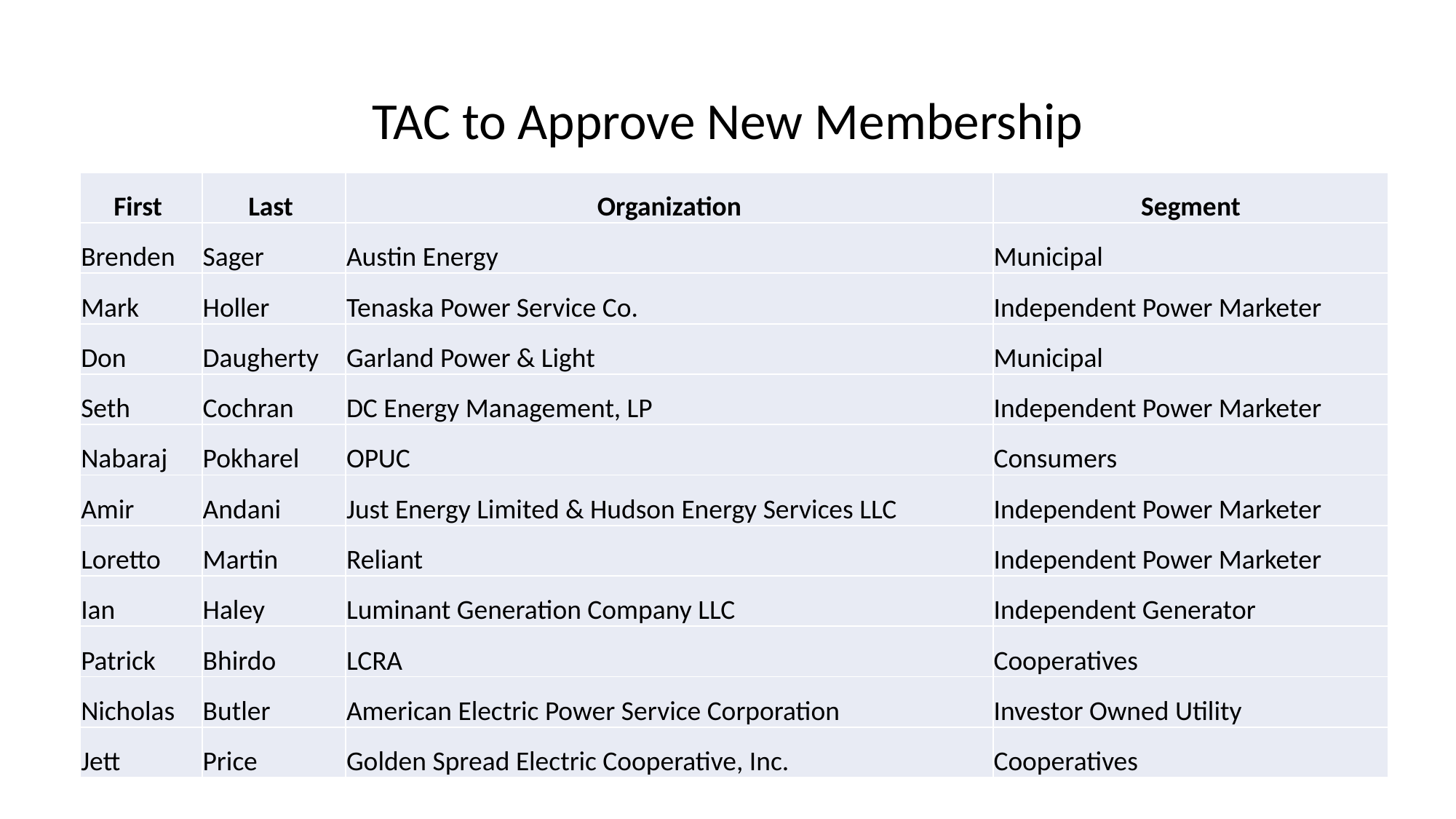

# TAC to Approve New Membership
| First | Last | Organization | Segment |
| --- | --- | --- | --- |
| Brenden | Sager | Austin Energy | Municipal |
| Mark | Holler | Tenaska Power Service Co. | Independent Power Marketer |
| Don | Daugherty | Garland Power & Light | Municipal |
| Seth | Cochran | DC Energy Management, LP | Independent Power Marketer |
| Nabaraj | Pokharel | OPUC | Consumers |
| Amir | Andani | Just Energy Limited & Hudson Energy Services LLC | Independent Power Marketer |
| Loretto | Martin | Reliant | Independent Power Marketer |
| Ian | Haley | Luminant Generation Company LLC | Independent Generator |
| Patrick | Bhirdo | LCRA | Cooperatives |
| Nicholas | Butler | American Electric Power Service Corporation | Investor Owned Utility |
| Jett | Price | Golden Spread Electric Cooperative, Inc. | Cooperatives |